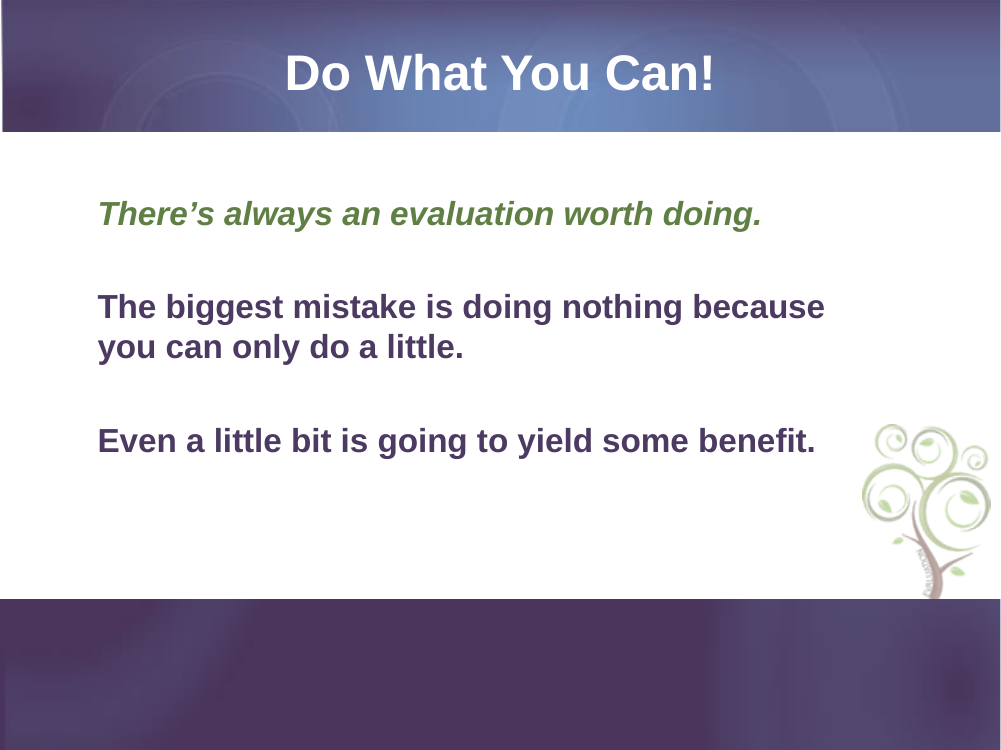

# Do What You Can!
There’s always an evaluation worth doing.

The biggest mistake is doing nothing because you can only do a little.

Even a little bit is going to yield some benefit.